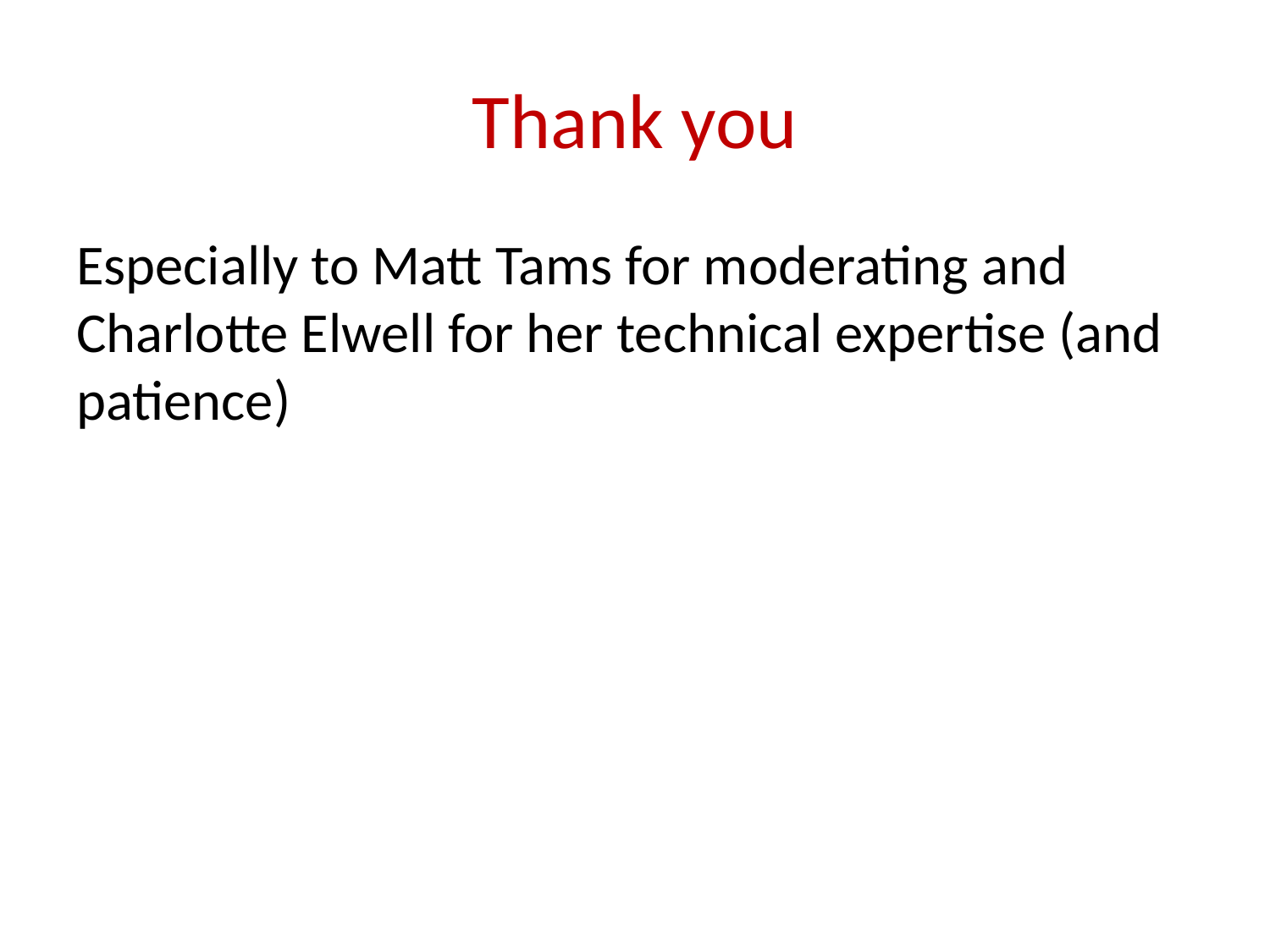

# Thank you
Especially to Matt Tams for moderating and Charlotte Elwell for her technical expertise (and patience)